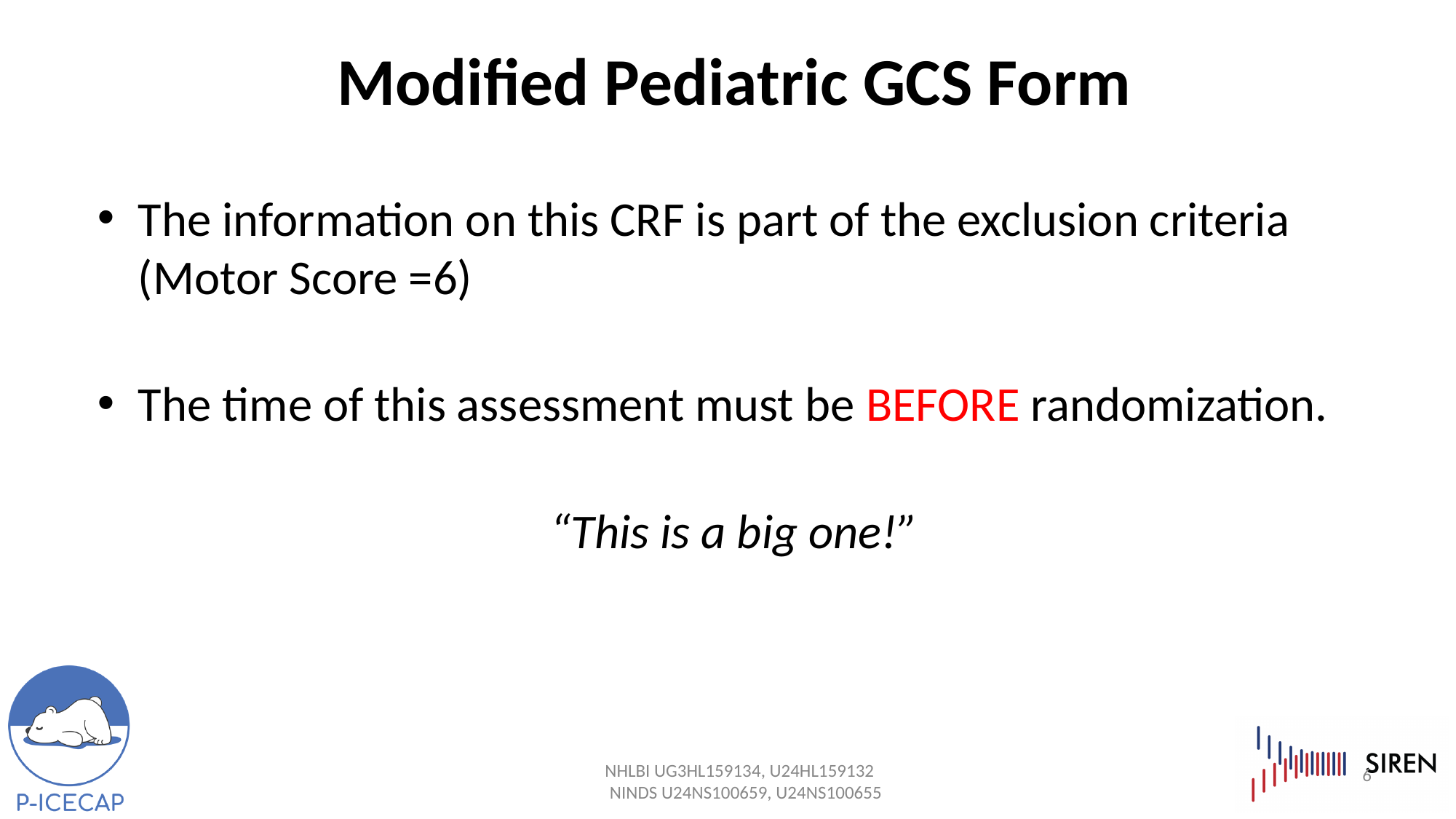

Modified Pediatric GCS Form

The information on this CRF is part of the exclusion criteria (Motor Score =6)

The time of this assessment must be BEFORE randomization.

“This is a big one!”
6